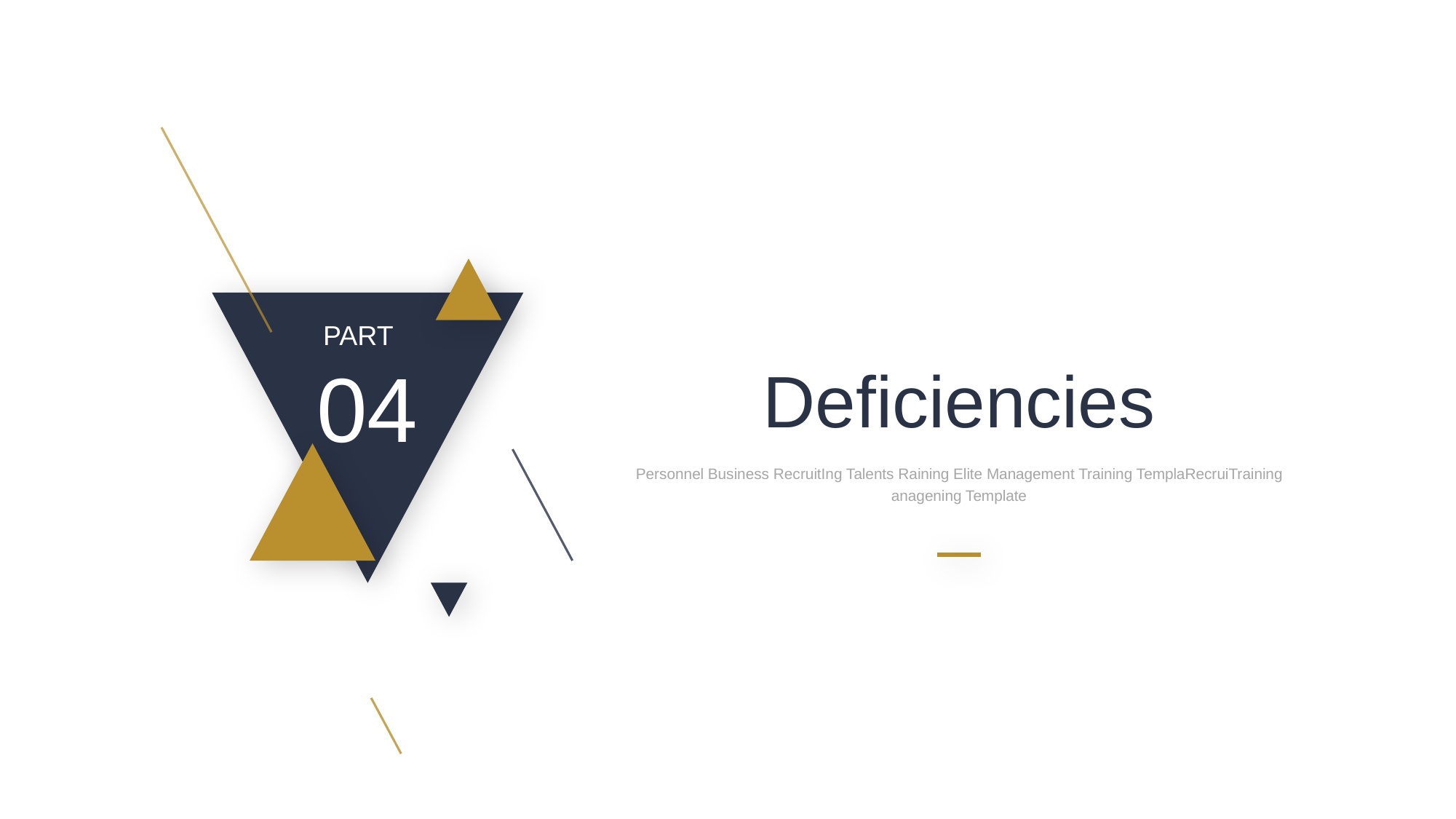

PART
04
Deficiencies

Personnel Business RecruitIng Talents Raining Elite Management Training TemplaRecruiTraining anagening Template